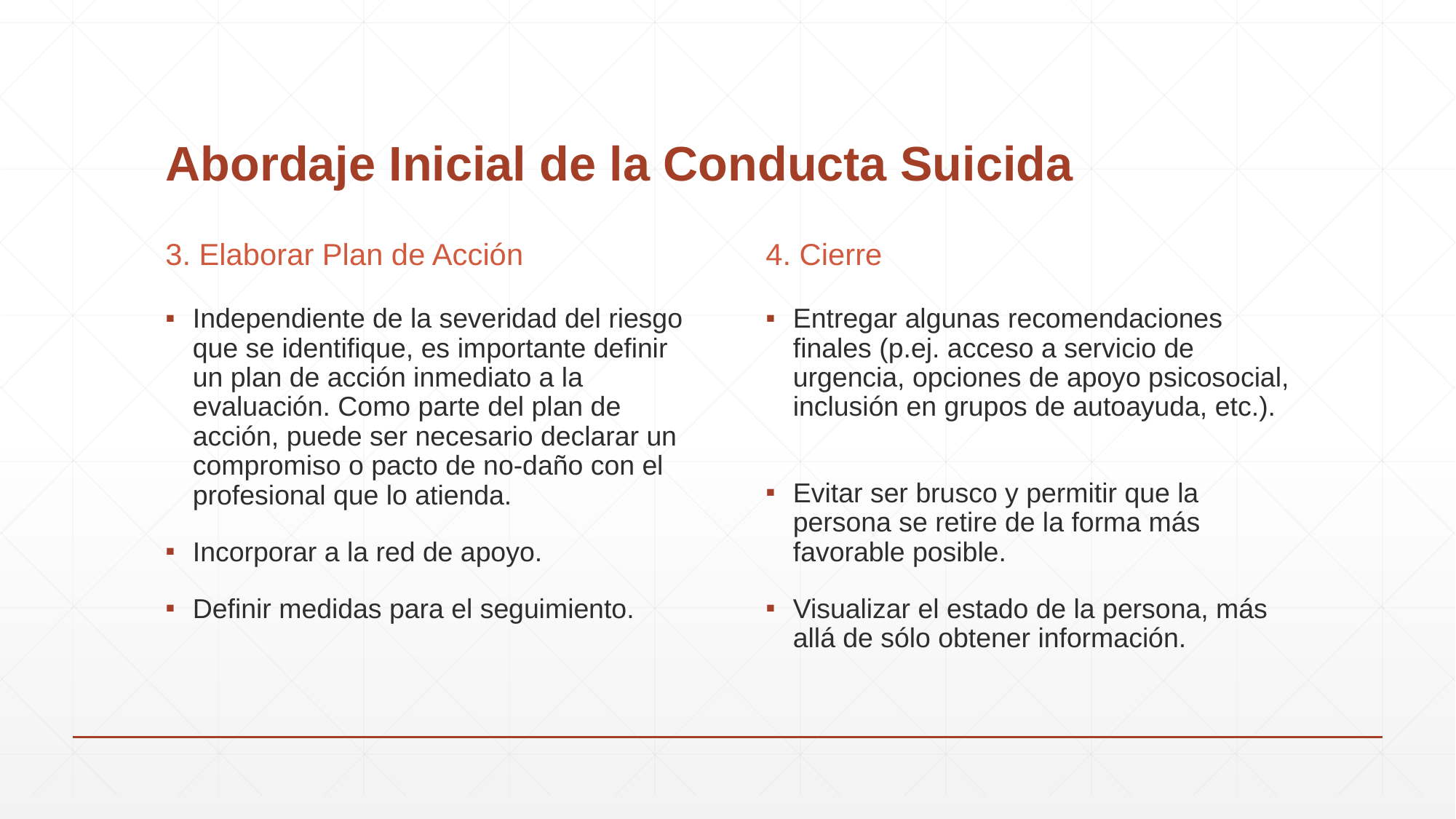

# Abordaje Inicial de la Conducta Suicida
3. Elaborar Plan de Acción
4. Cierre
Independiente de la severidad del riesgo que se identifique, es importante definir un plan de acción inmediato a la evaluación. Como parte del plan de acción, puede ser necesario declarar un compromiso o pacto de no-daño con el profesional que lo atienda.
Incorporar a la red de apoyo.
Definir medidas para el seguimiento.
Entregar algunas recomendaciones finales (p.ej. acceso a servicio de urgencia, opciones de apoyo psicosocial, inclusión en grupos de autoayuda, etc.).
Evitar ser brusco y permitir que la persona se retire de la forma más favorable posible.
Visualizar el estado de la persona, más allá de sólo obtener información.